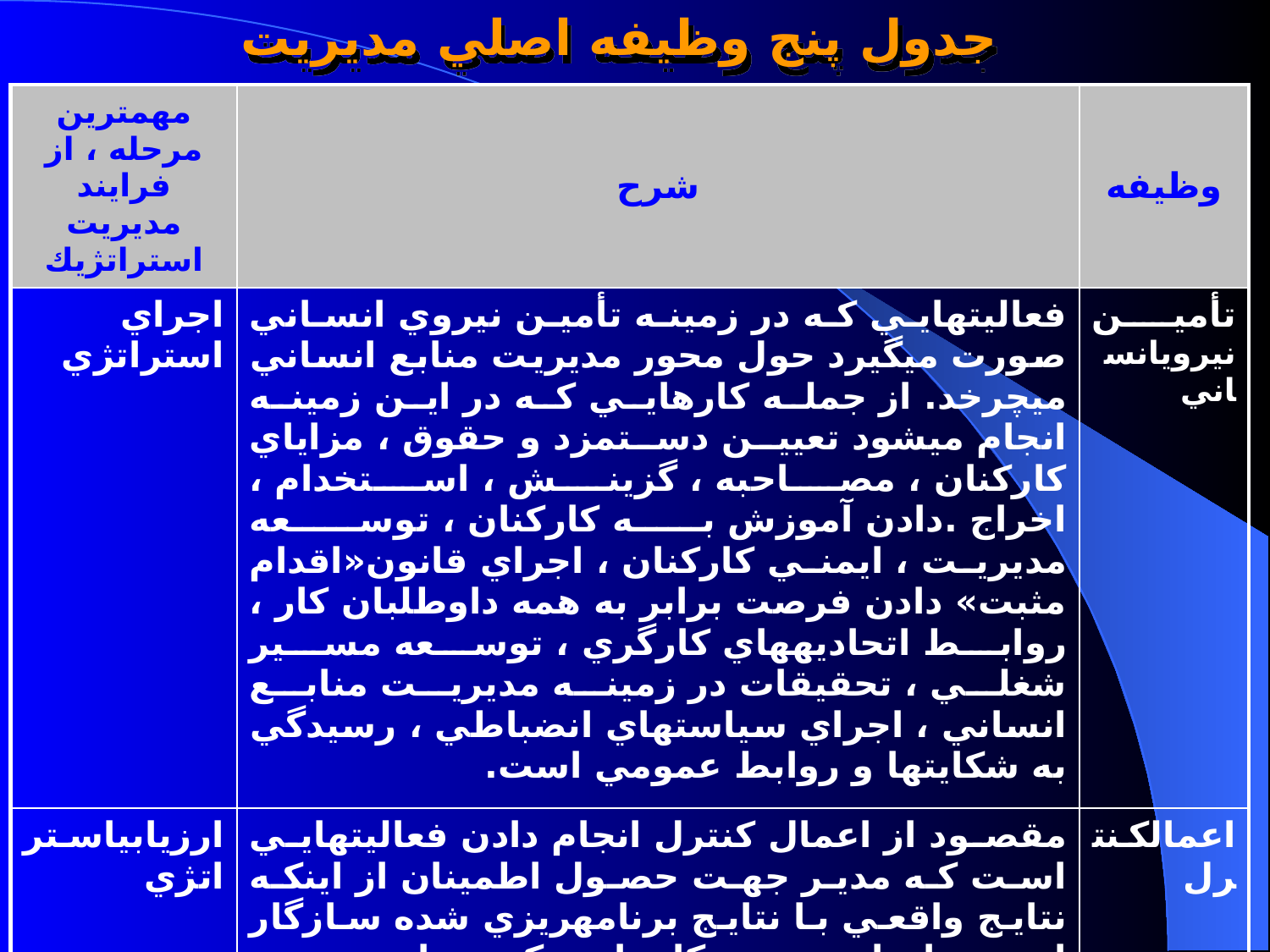

جدول پنج وظيفه اصلي مديريت
| مهمترين مرحله ، از فرايند مديريت استراتژيك | شرح | وظيفه |
| --- | --- | --- |
| اجراي استراتژي | فعاليتهايي كه در زمينه تأمين نيروي انساني صورت مي‏گيرد حول محور مديريت منابع انساني مي‏چرخد. از جمله كارهايي كه در اين زمينه انجام مي‏شود تعيين دستمزد و حقوق ، مزاياي كاركنان ، مصاحبه ، گزينش ، استخدام ، اخراج .‌دادن آموزش به كاركنان ، توسعه مديريت ، ايمني كاركنان ، اجراي قانون«اقدام مثبت» دادن فرصت برابر به همه داوطلبان كار ، روابط اتحاديه‏هاي كارگري ، توسعه مسير شغلي ، تحقيقات در زمينه مديريت منابع انساني ، اجراي سياست‏هاي انضباطي ، رسيدگي به شكايت‏ها و روابط عمومي است. | تأمين نيروي‏انساني |
| ارزيابي‏استراتژي | مقصود از اعمال كنترل انجام دادن فعاليت‏هايي است كه مدير جهت حصول اطمينان از اينكه نتايج واقعي با نتايج برنامه‏ريزي شده سازگار است ، انجام مي‏دهد. كارهايي كه در اين زمينه انجام مي‏شود ، عبارتند از : كنترل كيفيت ، كنترل امورمالي ، كنترل فروش ، كنترل موجودي‏ها ، كنترل هزينه‏ها ، تجزيه و تحليل انحرافات‌ ، دادن پاداش و تشويق و ترغيب افراد. | اعمال‏كنترل |